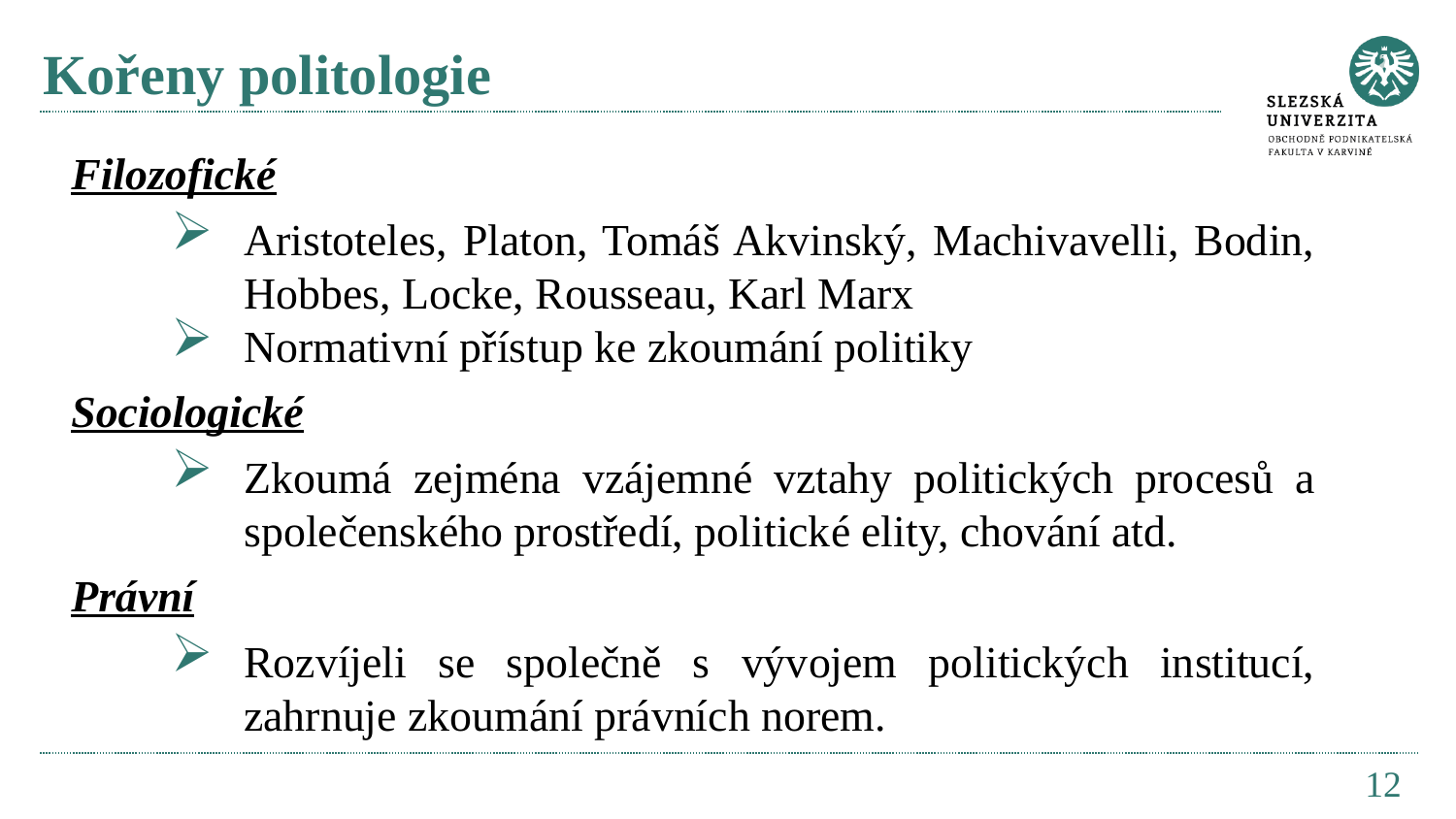

# Kořeny politologie
Filozofické
Aristoteles, Platon, Tomáš Akvinský, Machivavelli, Bodin, Hobbes, Locke, Rousseau, Karl Marx
Normativní přístup ke zkoumání politiky
Sociologické
Zkoumá zejména vzájemné vztahy politických procesů a společenského prostředí, politické elity, chování atd.
Právní
Rozvíjeli se společně s vývojem politických institucí, zahrnuje zkoumání právních norem.

12